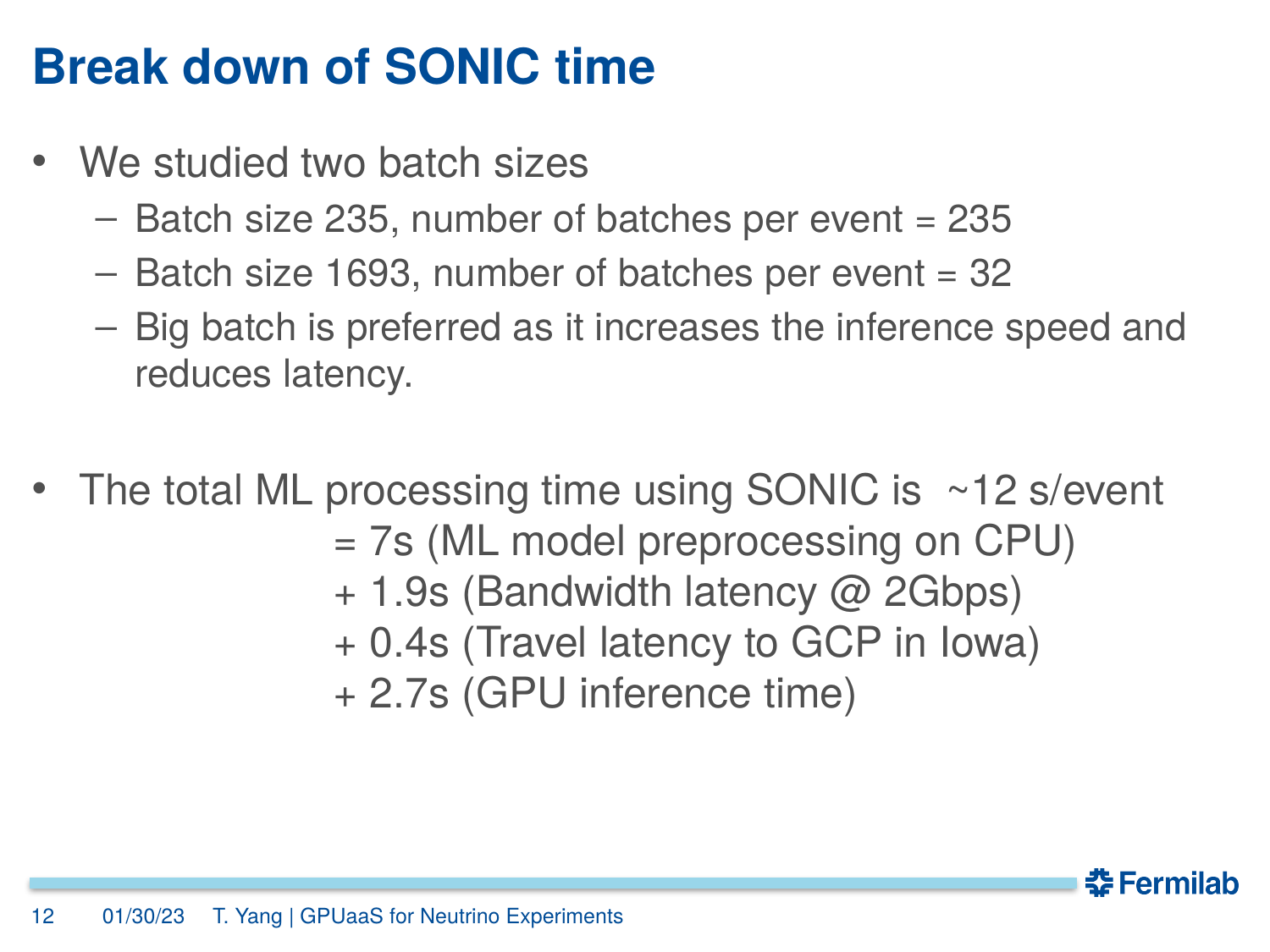

# Break down of SONIC time
We studied two batch sizes
Batch size 235, number of batches per event = 235
Batch size 1693, number of batches per event = 32
Big batch is preferred as it increases the inference speed and reduces latency.

The total ML processing time using SONIC is  ~12 s/event
		= 7s (ML model preprocessing on CPU)
		+ 1.9s (Bandwidth latency @ 2Gbps)
		+ 0.4s (Travel latency to GCP in Iowa)
		+ 2.7s (GPU inference time)
12
01/30/23
T. Yang | GPUaaS for Neutrino Experiments